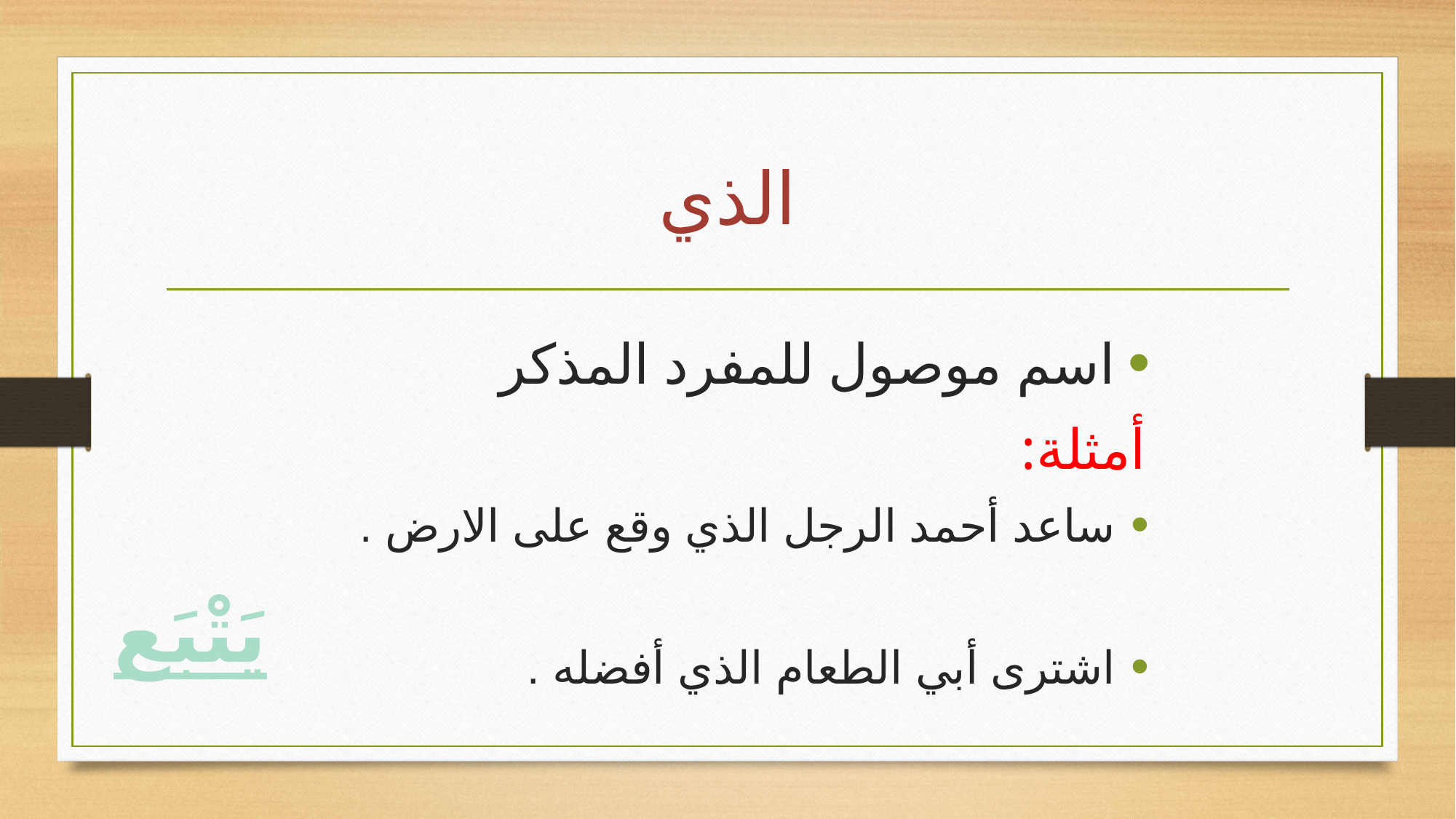

# الذي
اسم موصول للمفرد المذكر
أمثلة:
ساعد أحمد الرجل الذي وقع على الارض .

اشترى أبي الطعام الذي أفضله .

يَتْبَع